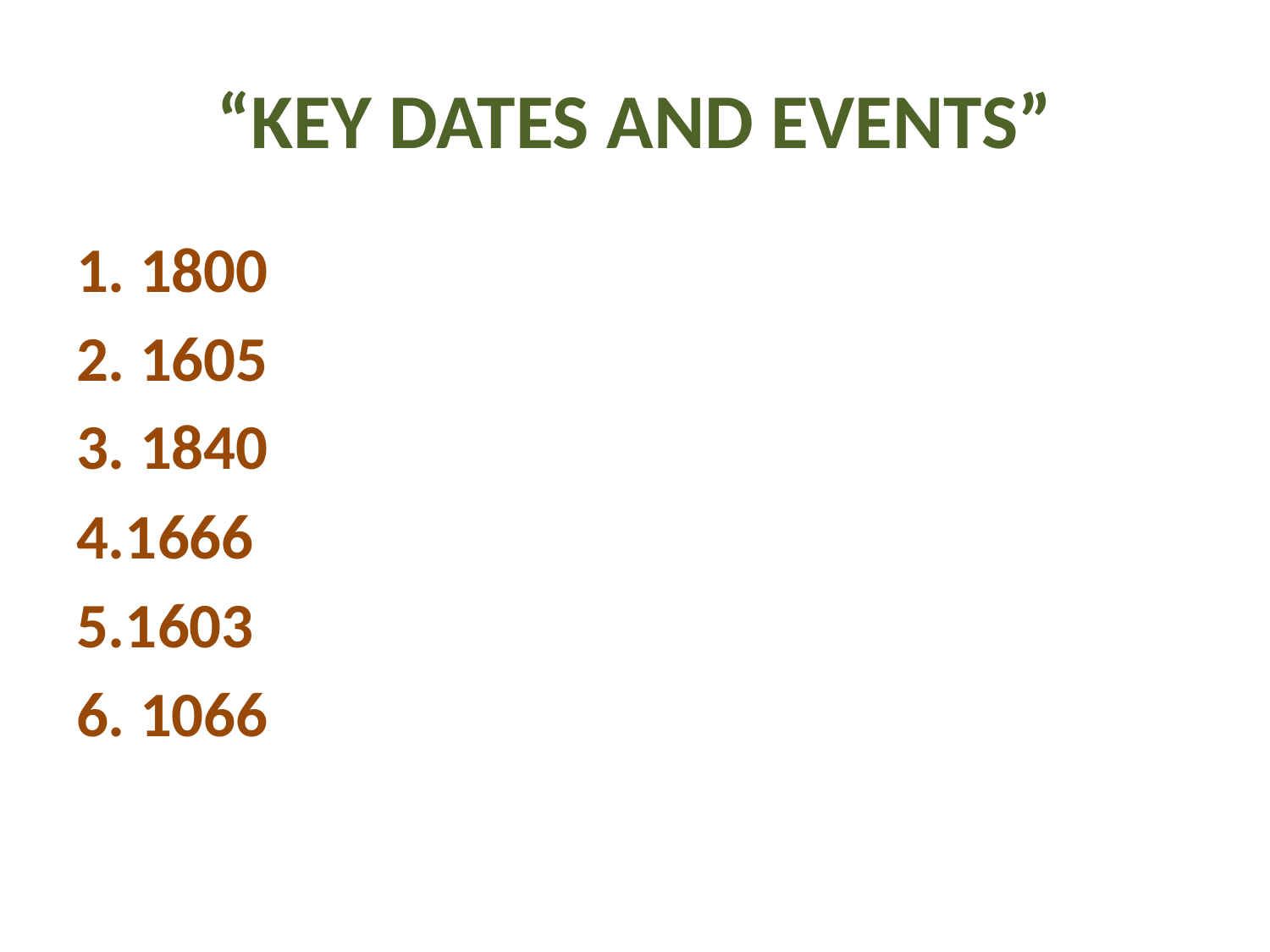

# “KEY DATES AND EVENTS”
1. 1800
2. 1605
3. 1840
4.1666
5.1603
6. 1066